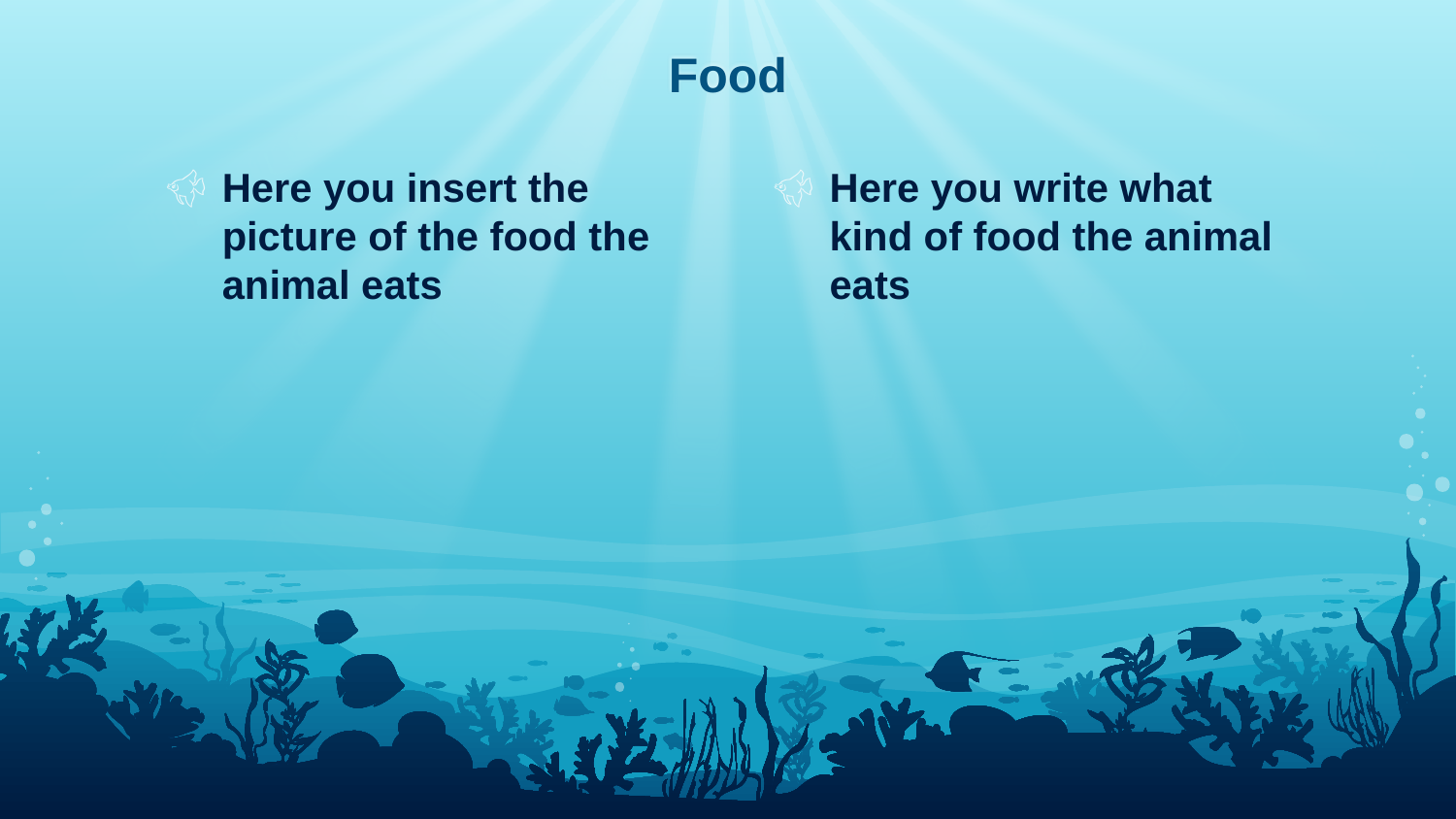

# Food
Here you insert the picture of the food the animal eats
Here you write what kind of food the animal eats